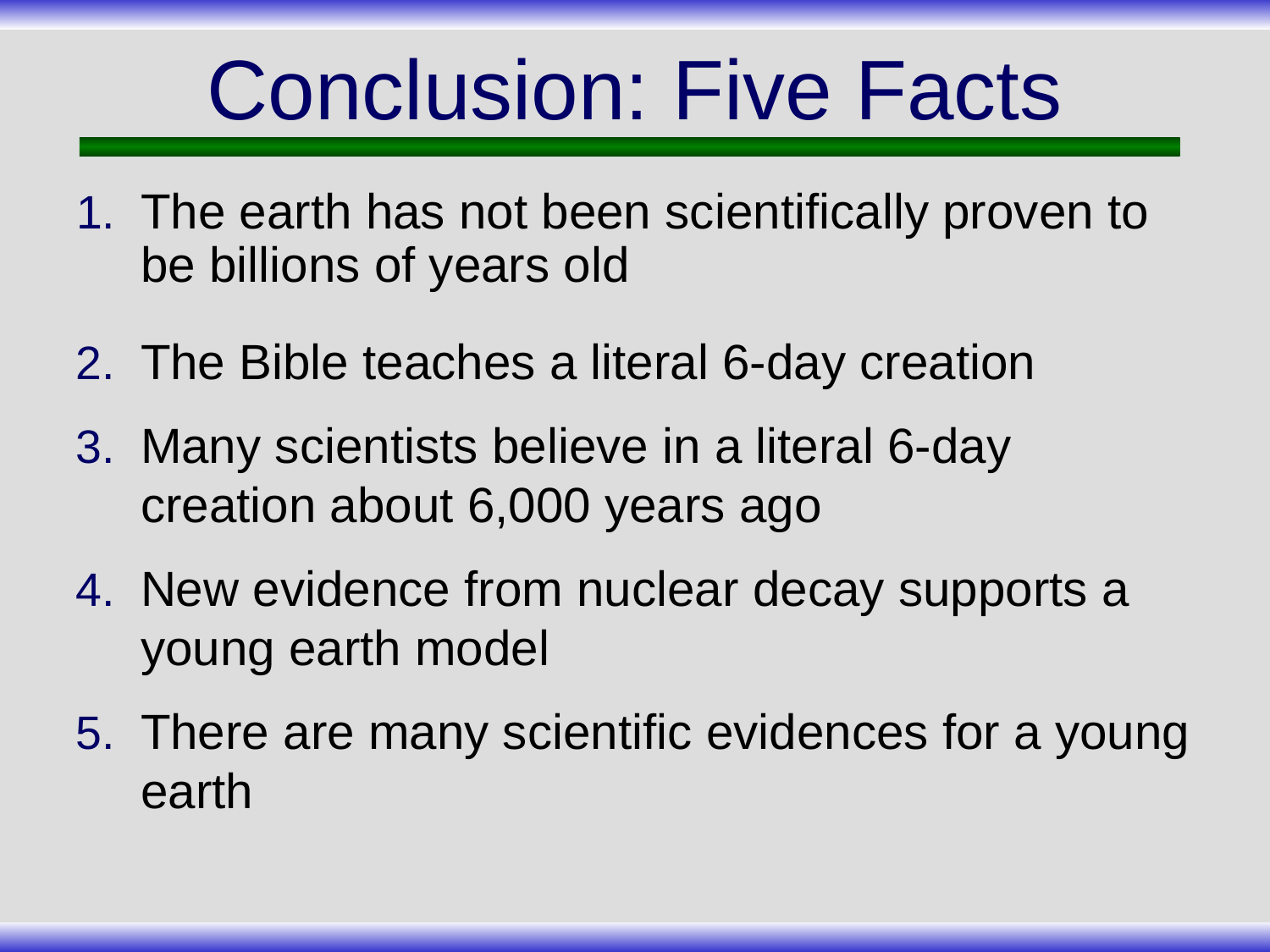

# Conclusion: Five Facts
The earth has not been scientifically proven to be billions of years old
The Bible teaches a literal 6-day creation
Many scientists believe in a literal 6-day creation about 6,000 years ago
New evidence from nuclear decay supports a young earth model
There are many scientific evidences for a young earth